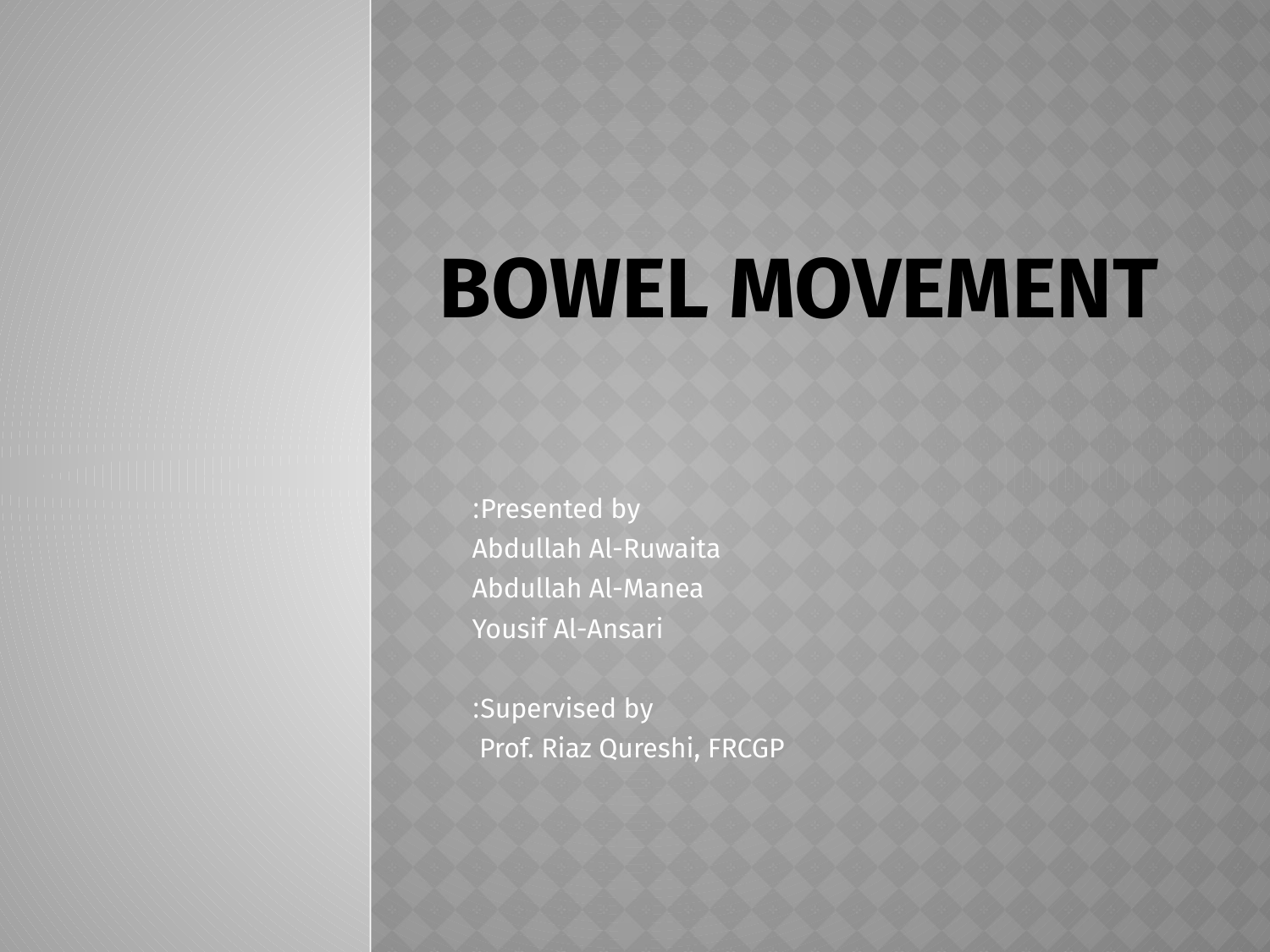

# bowel movement
Presented by:
Abdullah Al-Ruwaita
Abdullah Al-Manea
Yousif Al-Ansari

Supervised by:
Prof. Riaz Qureshi, FRCGP